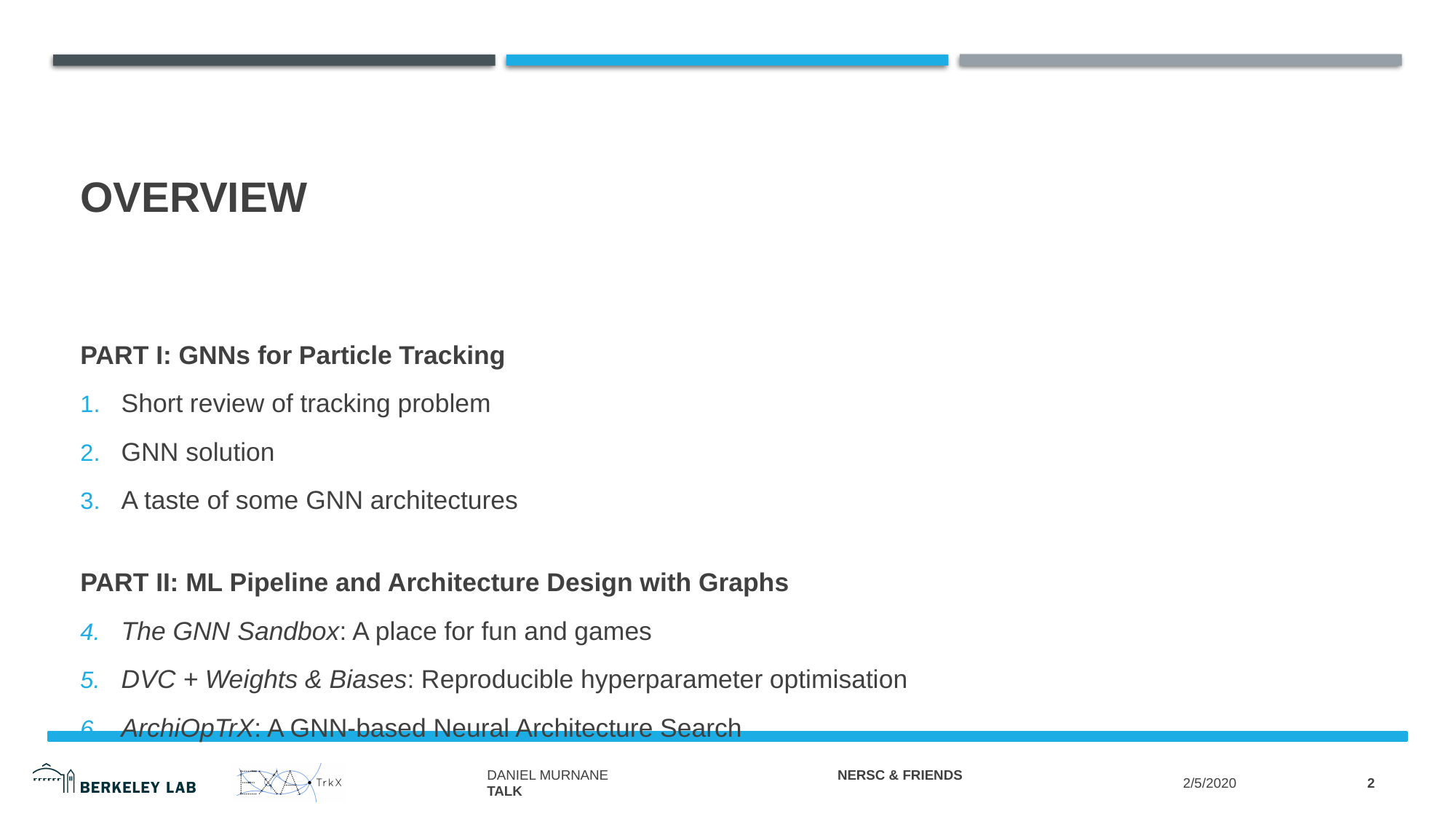

# Overview
PART I: GNNs for Particle Tracking
Short review of tracking problem
GNN solution
A taste of some GNN architectures
PART II: ML Pipeline and Architecture Design with Graphs
The GNN Sandbox: A place for fun and games
DVC + Weights & Biases: Reproducible hyperparameter optimisation
ArchiOpTrX: A GNN-based Neural Architecture Search

2
2/5/2020
Daniel Murnane                                                            NERSC & Friends Talk